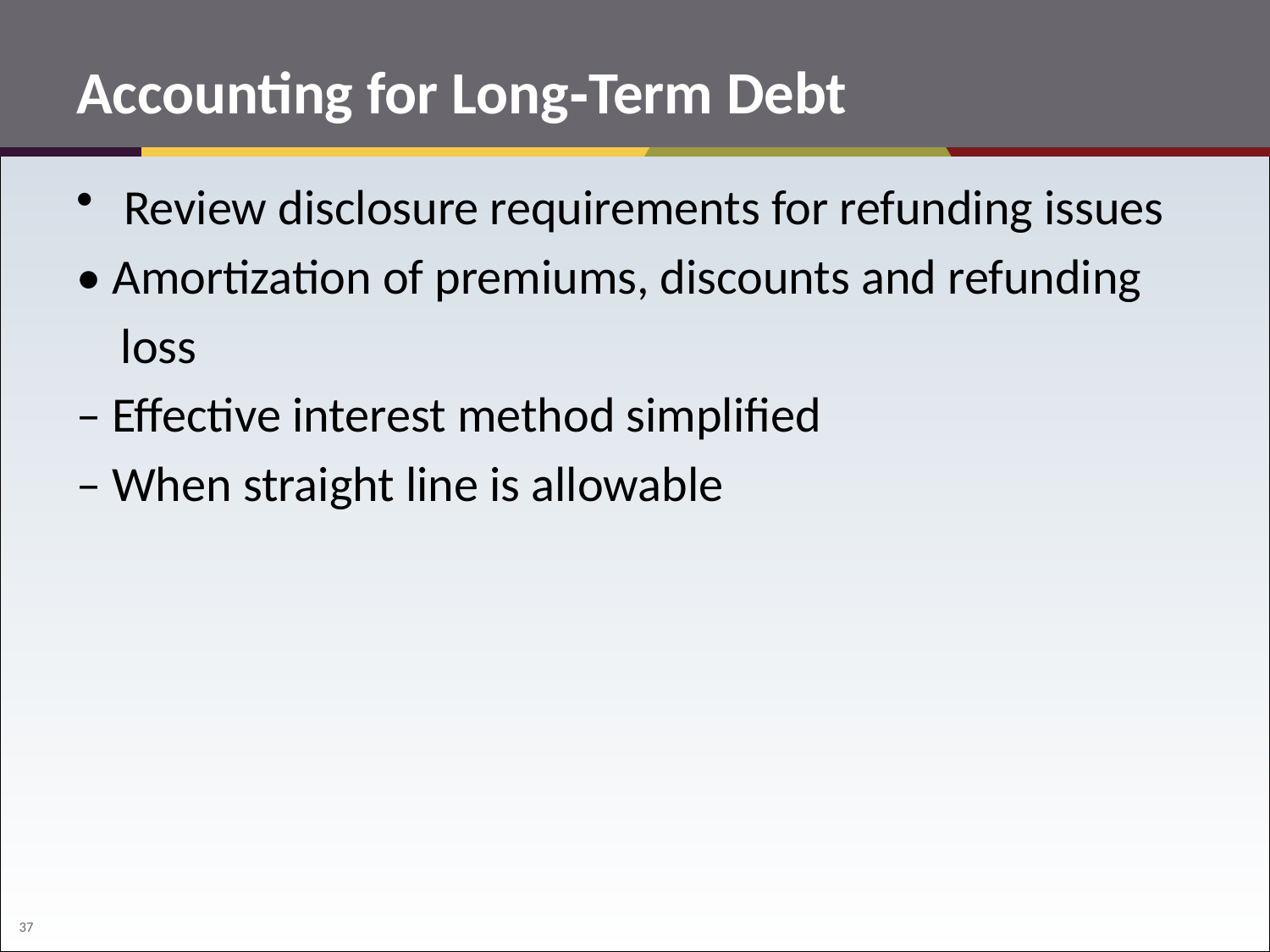

# Accounting for Long‐Term Debt
Review disclosure requirements for refunding issues
• Amortization of premiums, discounts and refunding
    loss
– Effective interest method simplified
– When straight line is allowable